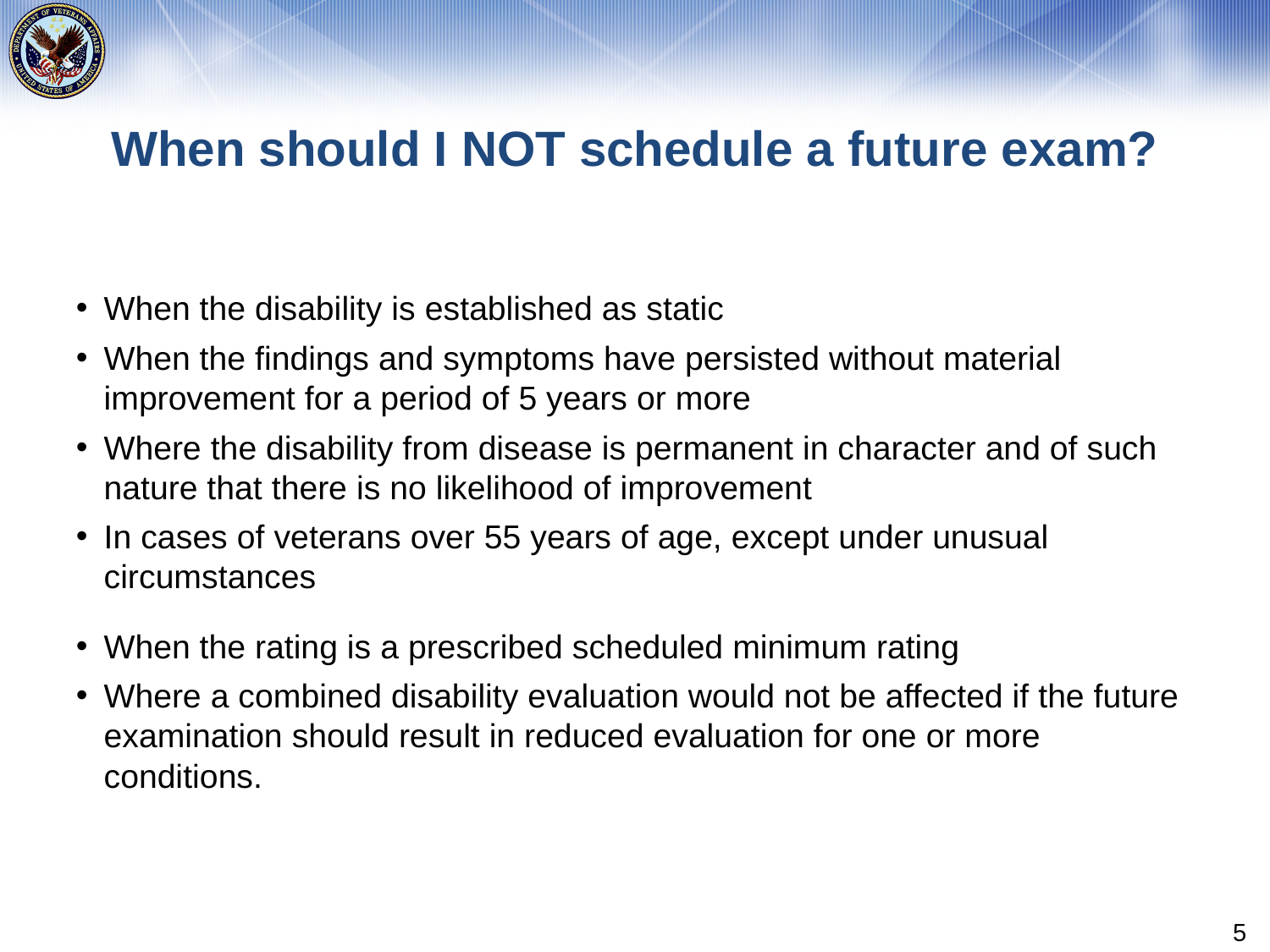

# When should I NOT schedule a future exam?
When the disability is established as static
When the findings and symptoms have persisted without material improvement for a period of 5 years or more
Where the disability from disease is permanent in character and of such nature that there is no likelihood of improvement
In cases of veterans over 55 years of age, except under unusual circumstances
When the rating is a prescribed scheduled minimum rating
Where a combined disability evaluation would not be affected if the future examination should result in reduced evaluation for one or more conditions.
5